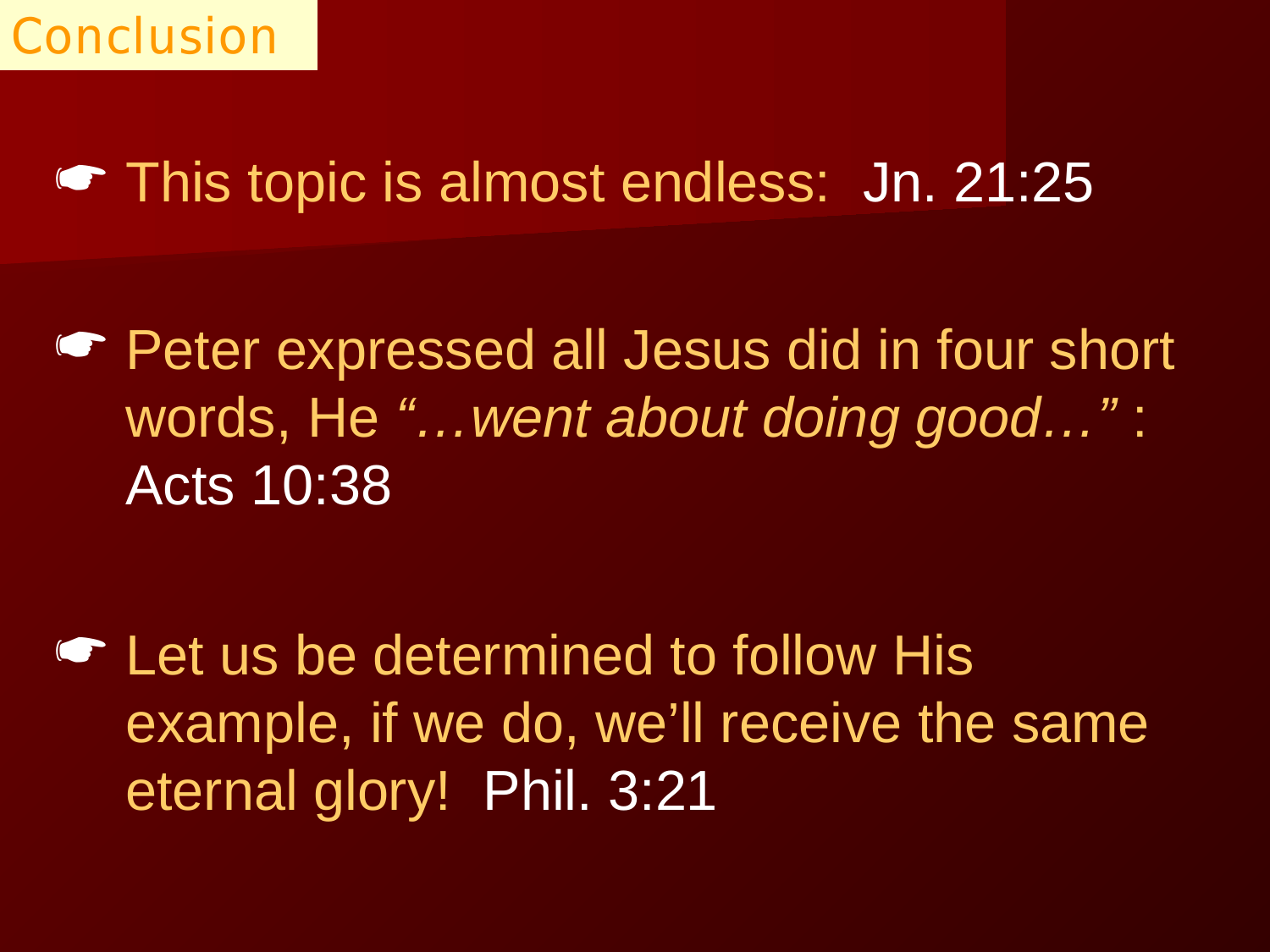

Conclusion
This topic is almost endless:  Jn. 21:25
Peter expressed all Jesus did in four short words, He “…went about doing good…” :  Acts 10:38
Let us be determined to follow His example, if we do, we’ll receive the same eternal glory!  Phil. 3:21
11